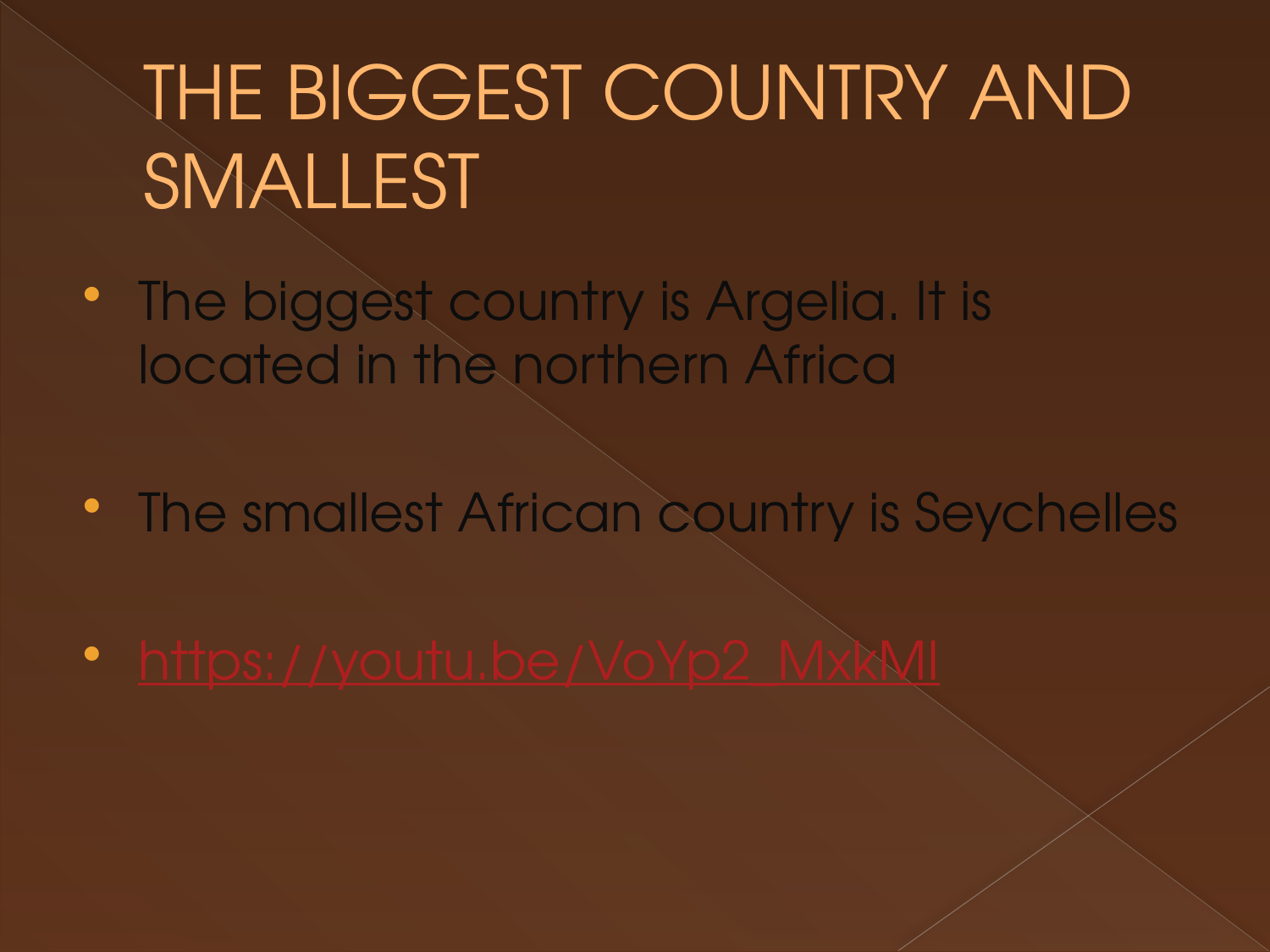

# THE BIGGEST COUNTRY AND SMALLEST
The biggest country is Argelia. It is located in the northern Africa

The smallest African country is Seychelles

https://youtu.be/VoYp2_MxkMI